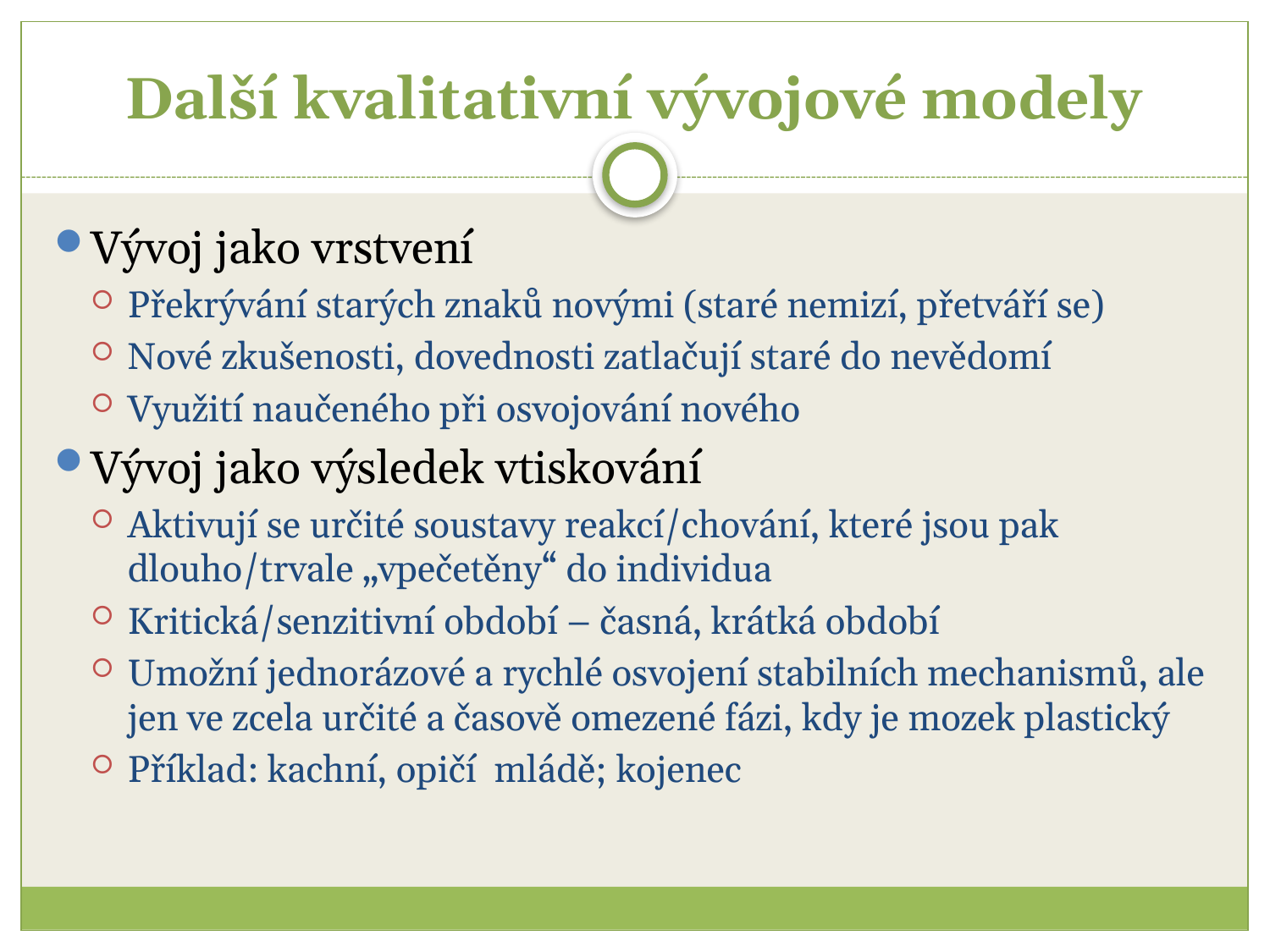

# Další kvalitativní vývojové modely
Vývoj jako vrstvení
Překrývání starých znaků novými (staré nemizí, přetváří se)
Nové zkušenosti, dovednosti zatlačují staré do nevědomí
Využití naučeného při osvojování nového
Vývoj jako výsledek vtiskování
Aktivují se určité soustavy reakcí/chování, které jsou pak dlouho/trvale „vpečetěny“ do individua
Kritická/senzitivní období – časná, krátká období
Umožní jednorázové a rychlé osvojení stabilních mechanismů, ale jen ve zcela určité a časově omezené fázi, kdy je mozek plastický
Příklad: kachní, opičí  mládě; kojenec